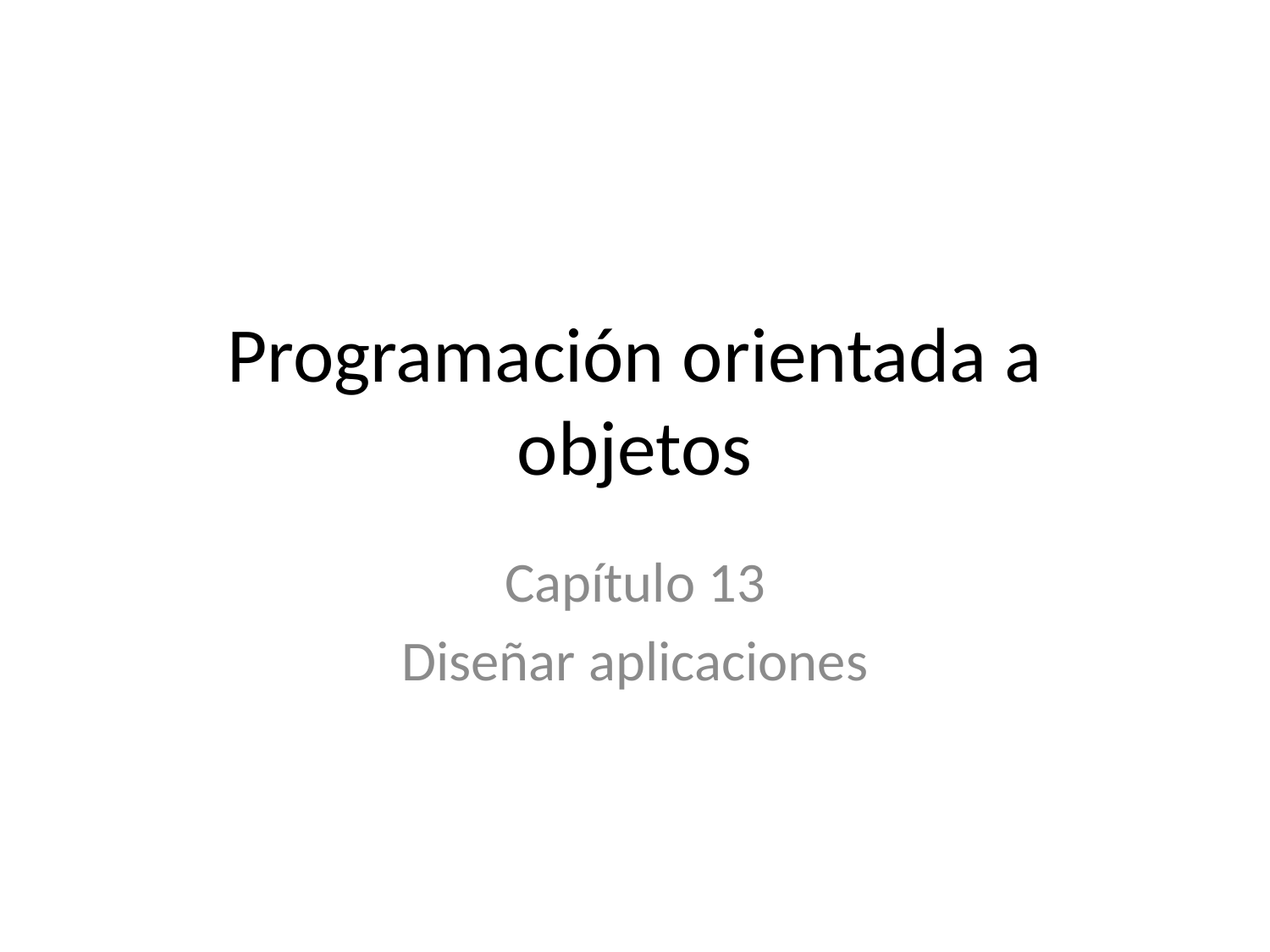

# Programación orientada a objetos
Capítulo 13
Diseñar aplicaciones